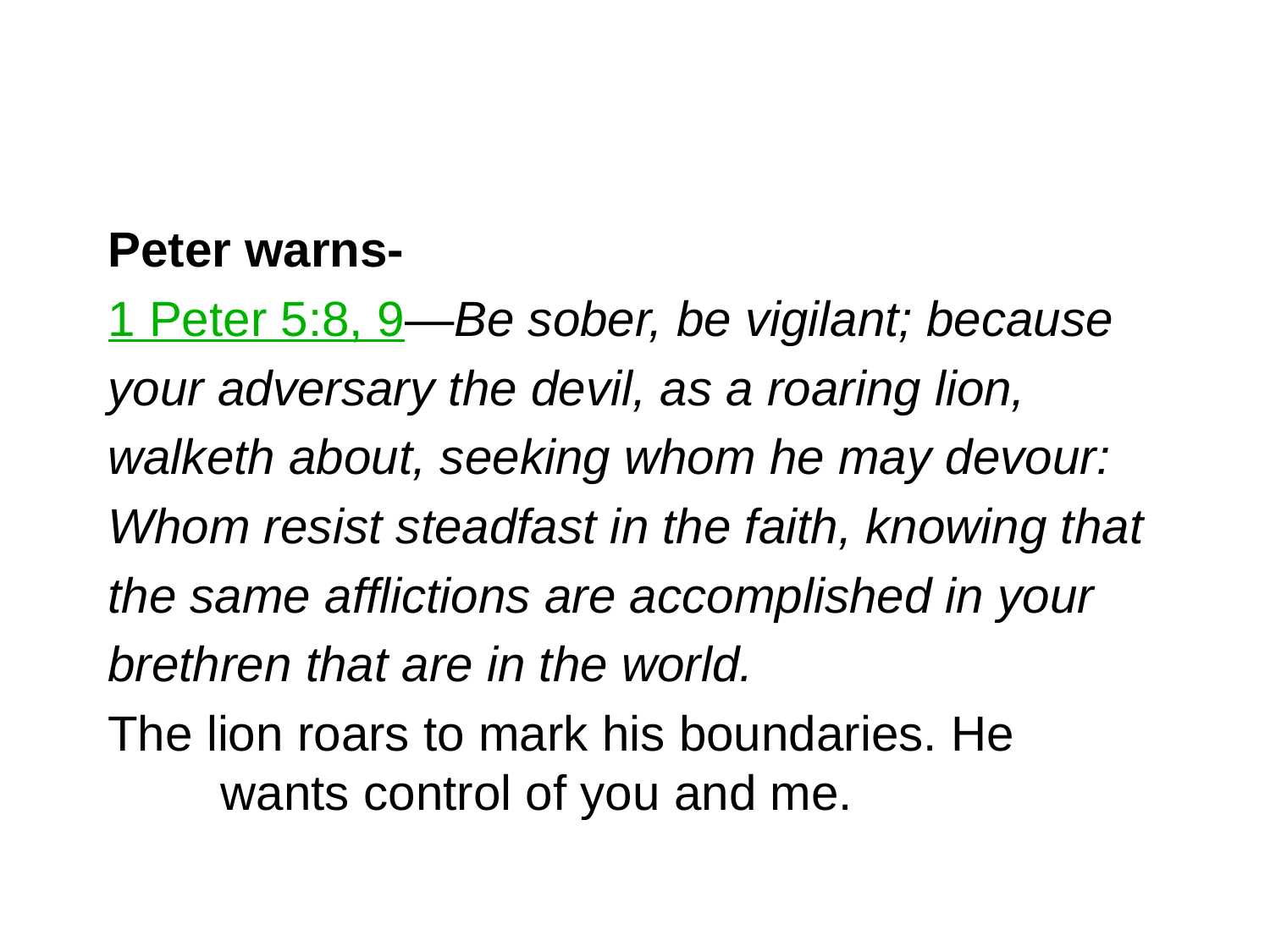

#
Peter warns-
1 Peter 5:8, 9—Be sober, be vigilant; because
your adversary the devil, as a roaring lion,
walketh about, seeking whom he may devour:
Whom resist steadfast in the faith, knowing that
the same afflictions are accomplished in your
brethren that are in the world.
The lion roars to mark his boundaries. He wants control of you and me.